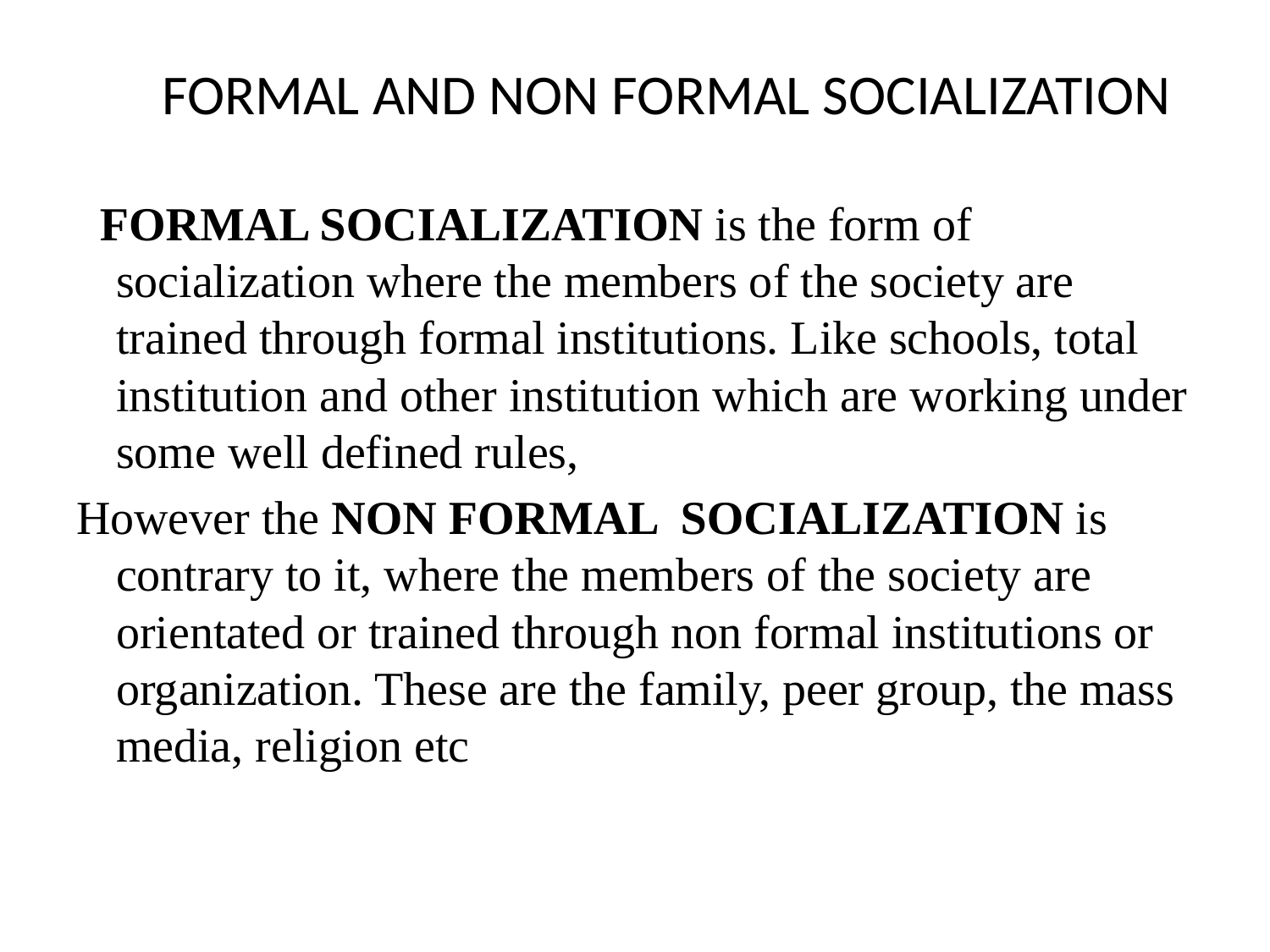

# FORMAL AND NON FORMAL SOCIALIZATION

  FORMAL SOCIALIZATION is the form of socialization where the members of the society are trained through formal institutions. Like schools, total institution and other institution which are working under some well defined rules,
However the NON FORMAL  SOCIALIZATION is contrary to it, where the members of the society are orientated or trained through non formal institutions or organization. These are the family, peer group, the mass media, religion etc